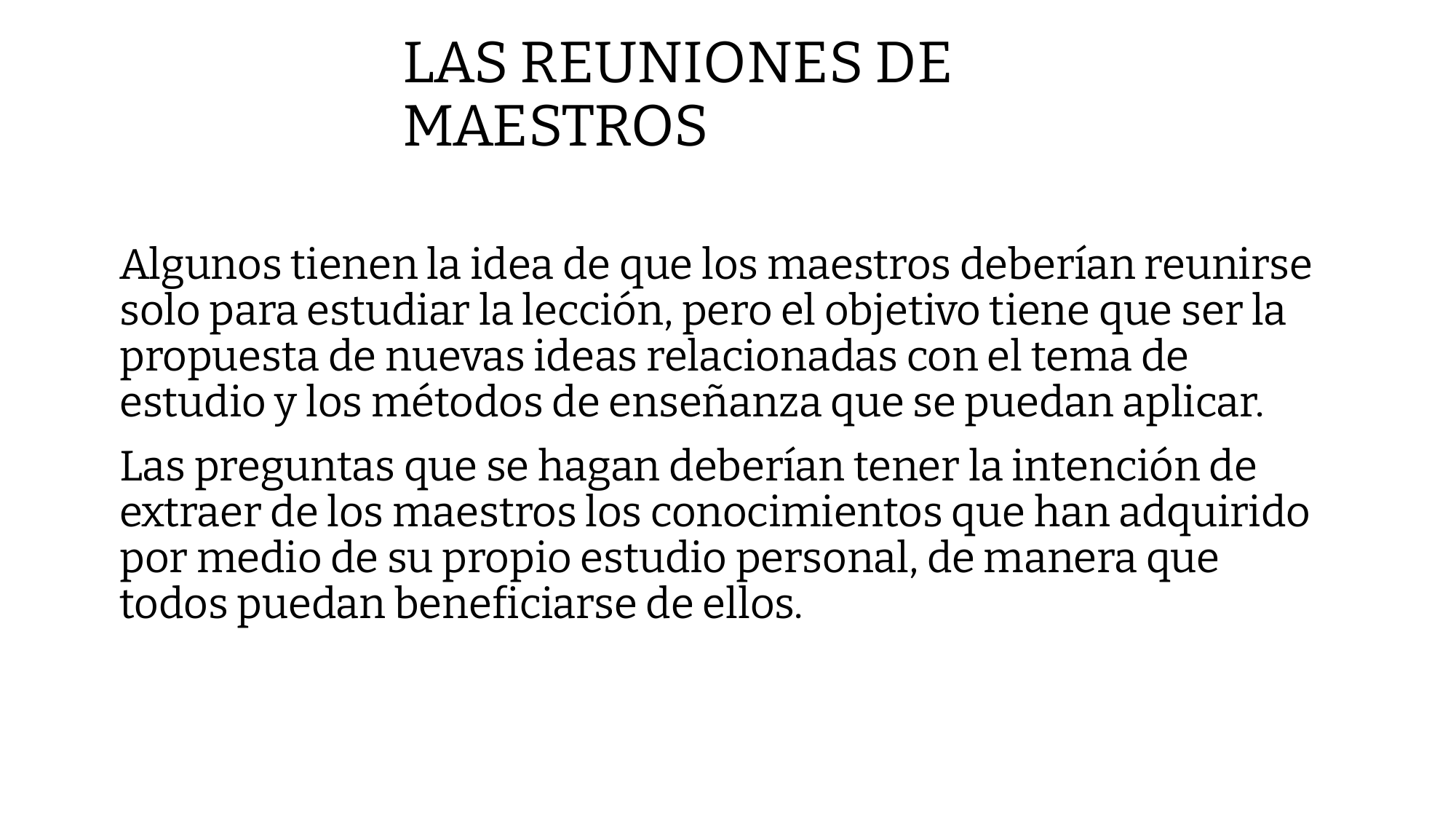

# Las reuniones de maestros
Algunos tienen la idea de que los maestros deberían reunirse solo para estudiar la lección, pero el objetivo tiene que ser la propuesta de nuevas ideas relacionadas con el tema de estudio y los métodos de enseñanza que se puedan aplicar.
Las preguntas que se hagan deberían tener la intención de extraer de los maestros los conocimientos que han adquirido por medio de su propio estudio personal, de manera que todos puedan beneficiarse de ellos.